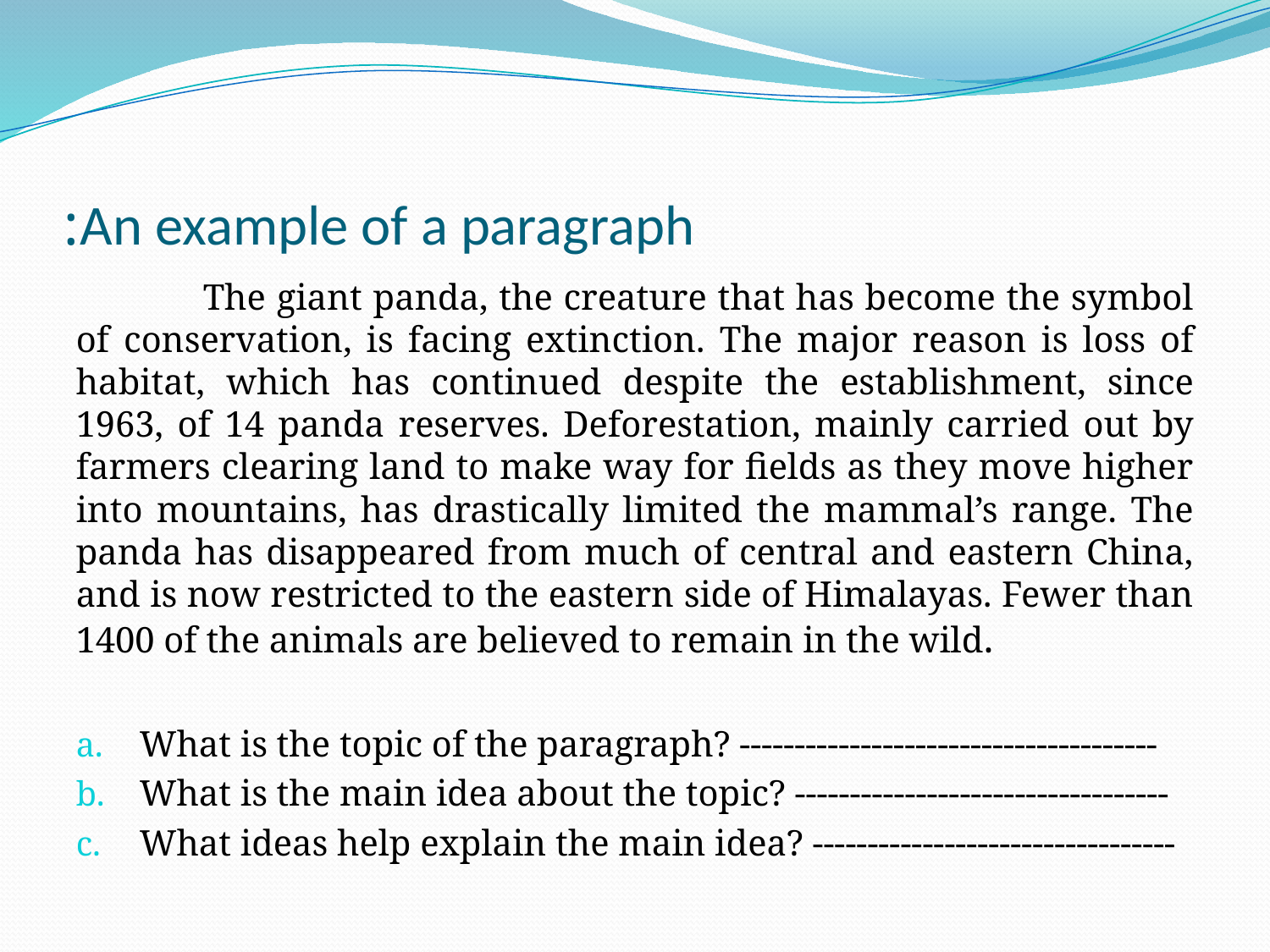

# An example of a paragraph:
	The giant panda, the creature that has become the symbol of conservation, is facing extinction. The major reason is loss of habitat, which has continued despite the establishment, since 1963, of 14 panda reserves. Deforestation, mainly carried out by farmers clearing land to make way for fields as they move higher into mountains, has drastically limited the mammal’s range. The panda has disappeared from much of central and eastern China, and is now restricted to the eastern side of Himalayas. Fewer than 1400 of the animals are believed to remain in the wild.

What is the topic of the paragraph? --------------------------------------
What is the main idea about the topic? ----------------------------------
What ideas help explain the main idea? ---------------------------------